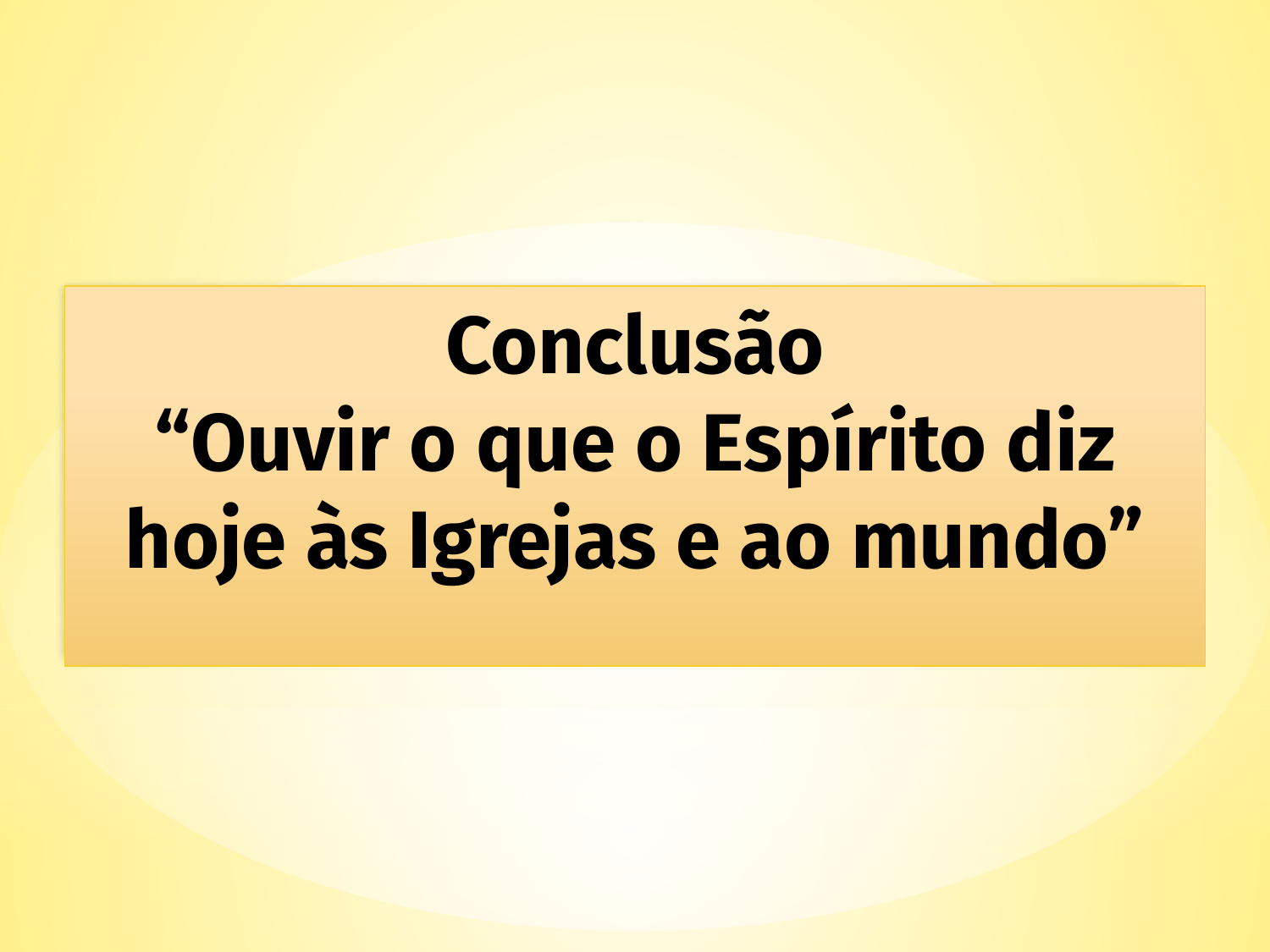

# Conclusão “Ouvir o que o Espírito diz hoje às Igrejas e ao mundo”